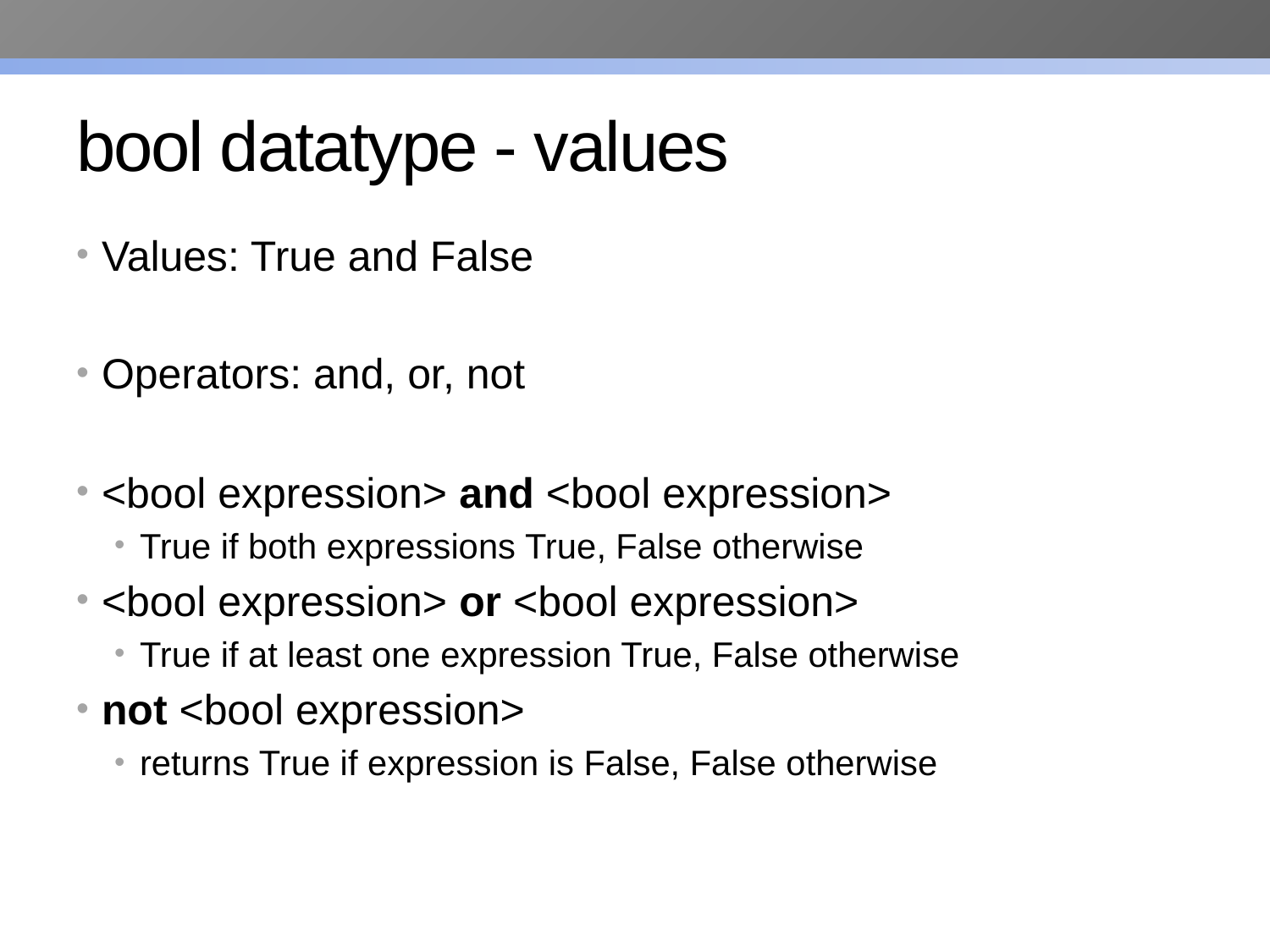

# bool datatype - values
Values: True and False

Operators: and, or, not

<bool expression> and <bool expression>
True if both expressions True, False otherwise
<bool expression> or <bool expression>
True if at least one expression True, False otherwise
not <bool expression>
returns True if expression is False, False otherwise